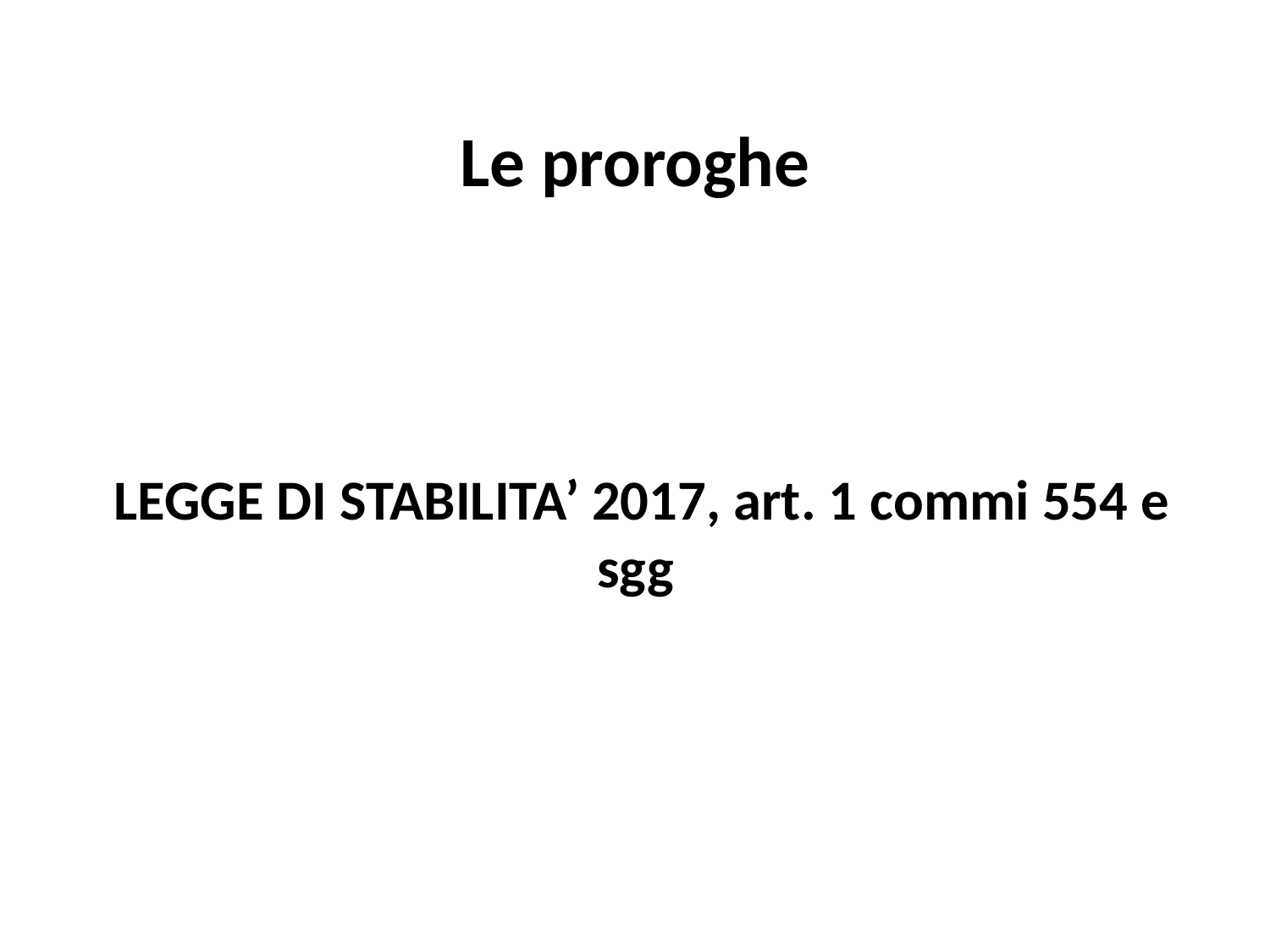

# Le proroghe
 LEGGE DI STABILITA’ 2017, art. 1 commi 554 e sgg